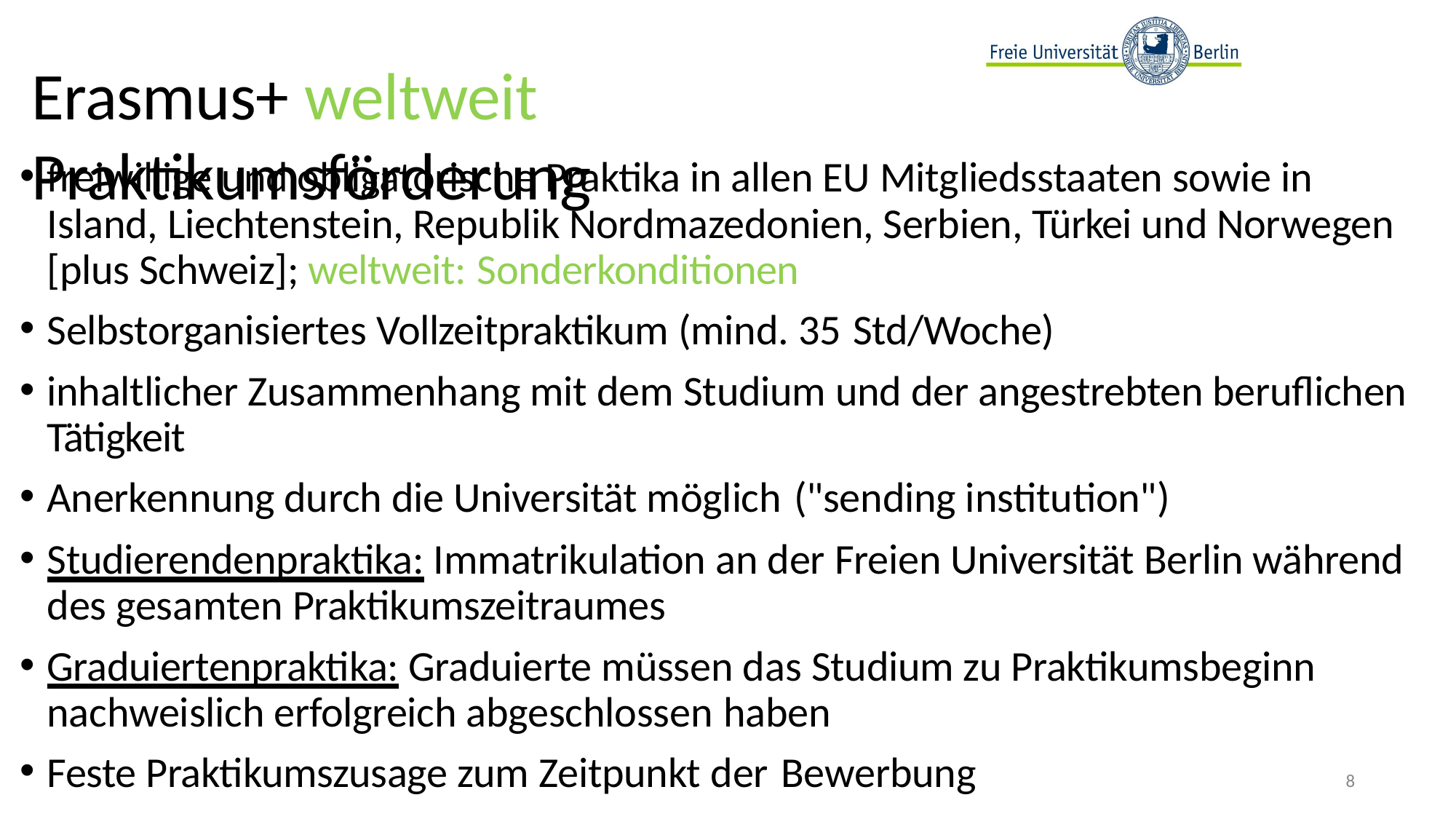

# Erasmus+ weltweit	Praktikumsförderung
freiwillige und obligatorische Praktika in allen EU Mitgliedsstaaten sowie in  Island, Liechtenstein, Republik Nordmazedonien, Serbien, Türkei und Norwegen  [plus Schweiz]; weltweit: Sonderkonditionen
Selbstorganisiertes Vollzeitpraktikum (mind. 35 Std/Woche)
inhaltlicher Zusammenhang mit dem Studium und der angestrebten beruflichen  Tätigkeit
Anerkennung durch die Universität möglich ("sending institution")
Studierendenpraktika: Immatrikulation an der Freien Universität Berlin während  des gesamten Praktikumszeitraumes
Graduiertenpraktika: Graduierte müssen das Studium zu Praktikumsbeginn  nachweislich erfolgreich abgeschlossen haben
Feste Praktikumszusage zum Zeitpunkt der Bewerbung
8